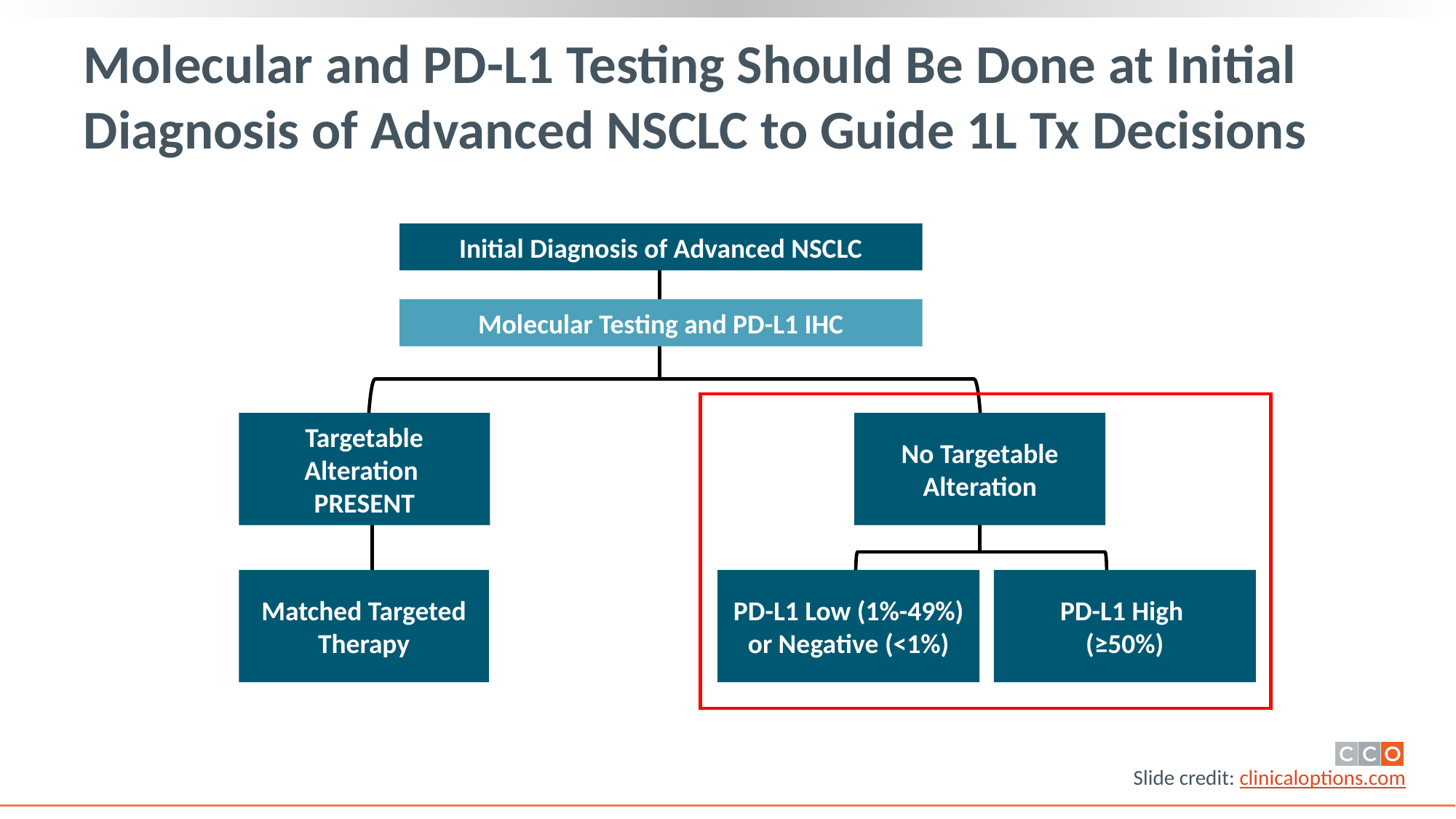

Molecular and PD-L1 Testing Should Be Done at Initial Diagnosis of Advanced NSCLC to Guide 1L Tx Decisions

Initial Diagnosis of Advanced NSCLC
Molecular Testing and PD-L1 IHC

Targetable Alteration
PRESENT
No Targetable Alteration

Matched Targeted Therapy
PD-L1 Low (1%-49%)
or Negative (<1%)
PD-L1 High
(≥50%)